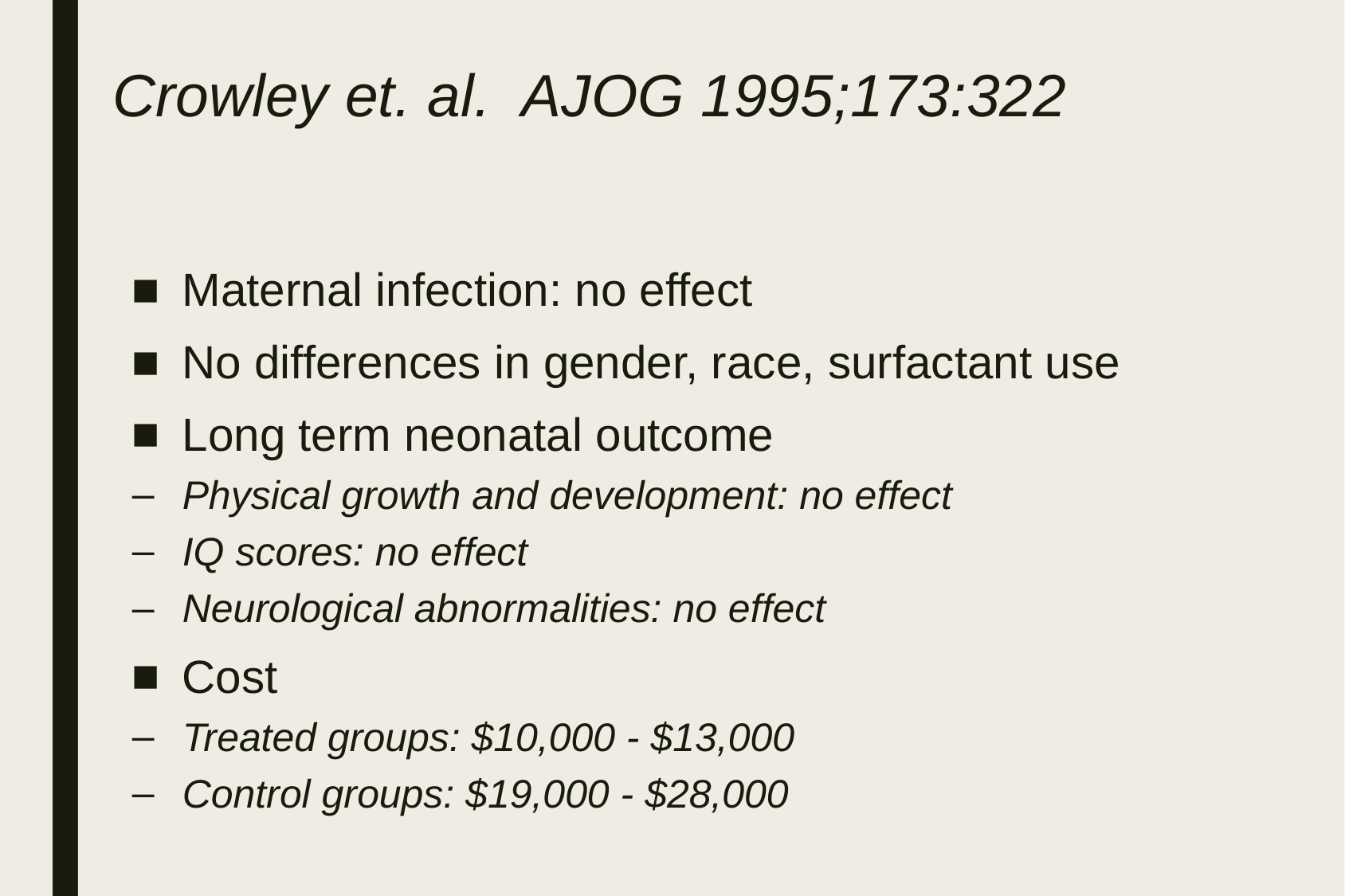

# Crowley et. al.  AJOG 1995;173:322
Maternal infection: no effect
No differences in gender, race, surfactant use
Long term neonatal outcome
Physical growth and development: no effect
IQ scores: no effect
Neurological abnormalities: no effect
Cost
Treated groups: $10,000 - $13,000
Control groups: $19,000 - $28,000